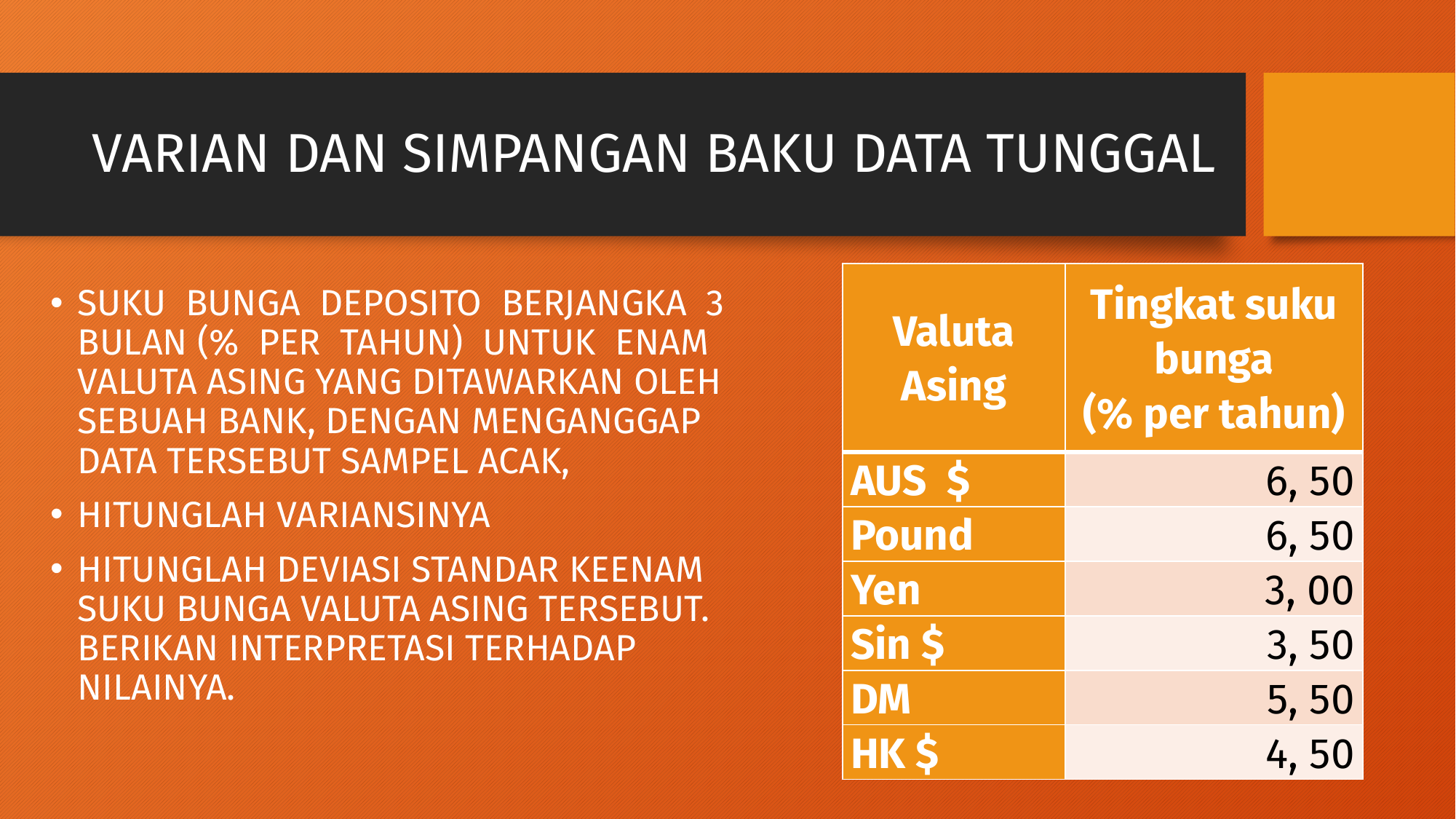

# VARIAN DAN SIMPANGAN BAKU DATA TUNGGAL
| Valuta Asing | Tingkat suku bunga (% per tahun) |
| --- | --- |
| AUS $ | 6, 50 |
| Pound | 6, 50 |
| Yen | 3, 00 |
| Sin $ | 3, 50 |
| DM | 5, 50 |
| HK $ | 4, 50 |
SUKU  BUNGA  DEPOSITO  BERJANGKA  3  BULAN (%  PER  TAHUN)  UNTUK  ENAM  VALUTA ASING YANG DITAWARKAN OLEH SEBUAH BANK, DENGAN MENGANGGAP DATA TERSEBUT SAMPEL ACAK,
HITUNGLAH VARIANSINYA
HITUNGLAH DEVIASI STANDAR KEENAM SUKU BUNGA VALUTA ASING TERSEBUT. BERIKAN INTERPRETASI TERHADAP NILAINYA.